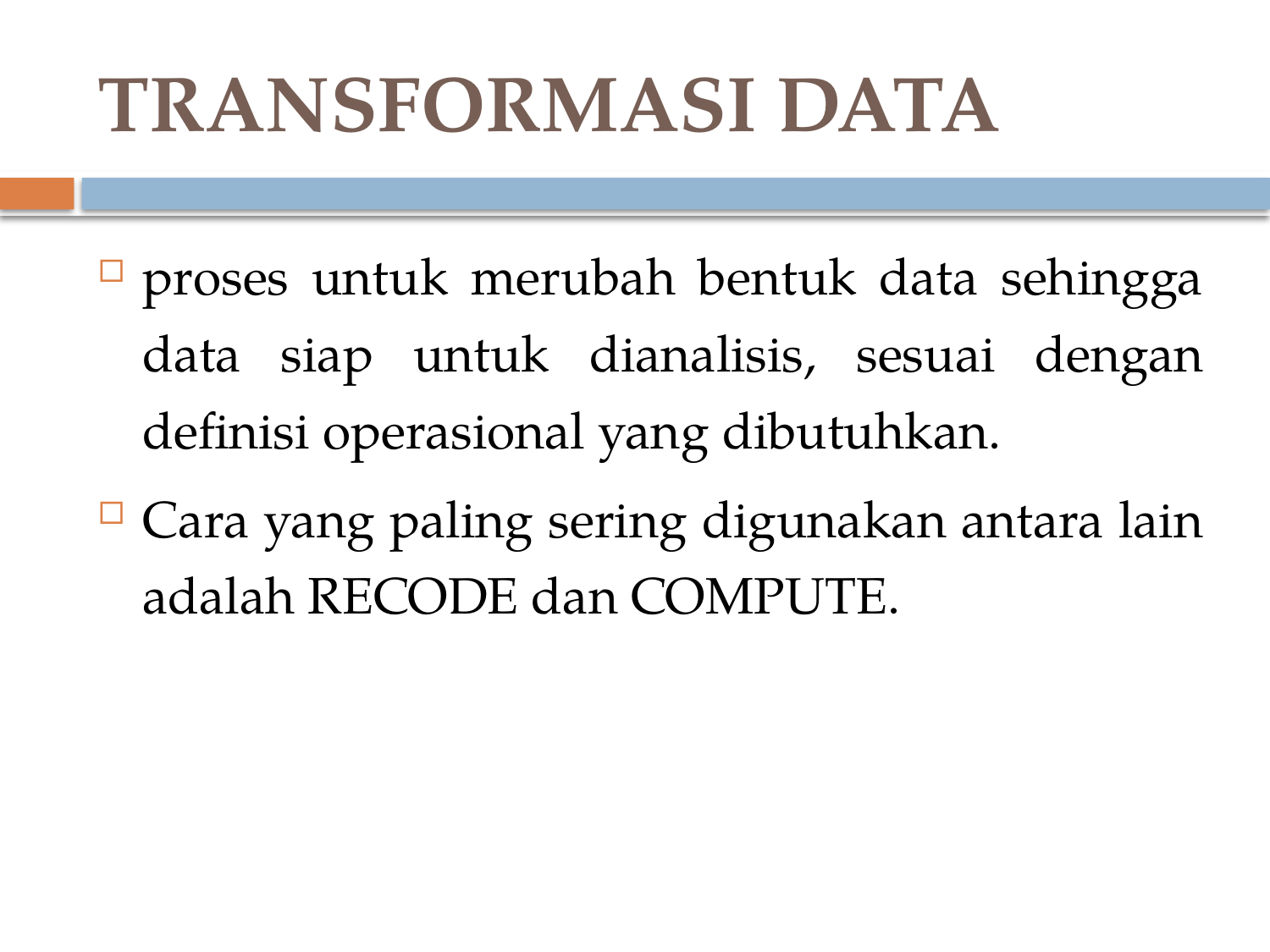

# TRANSFORMASI DATA
proses untuk merubah bentuk data sehingga data siap untuk dianalisis, sesuai dengan definisi operasional yang dibutuhkan.
Cara yang paling sering digunakan antara lain adalah RECODE dan COMPUTE.